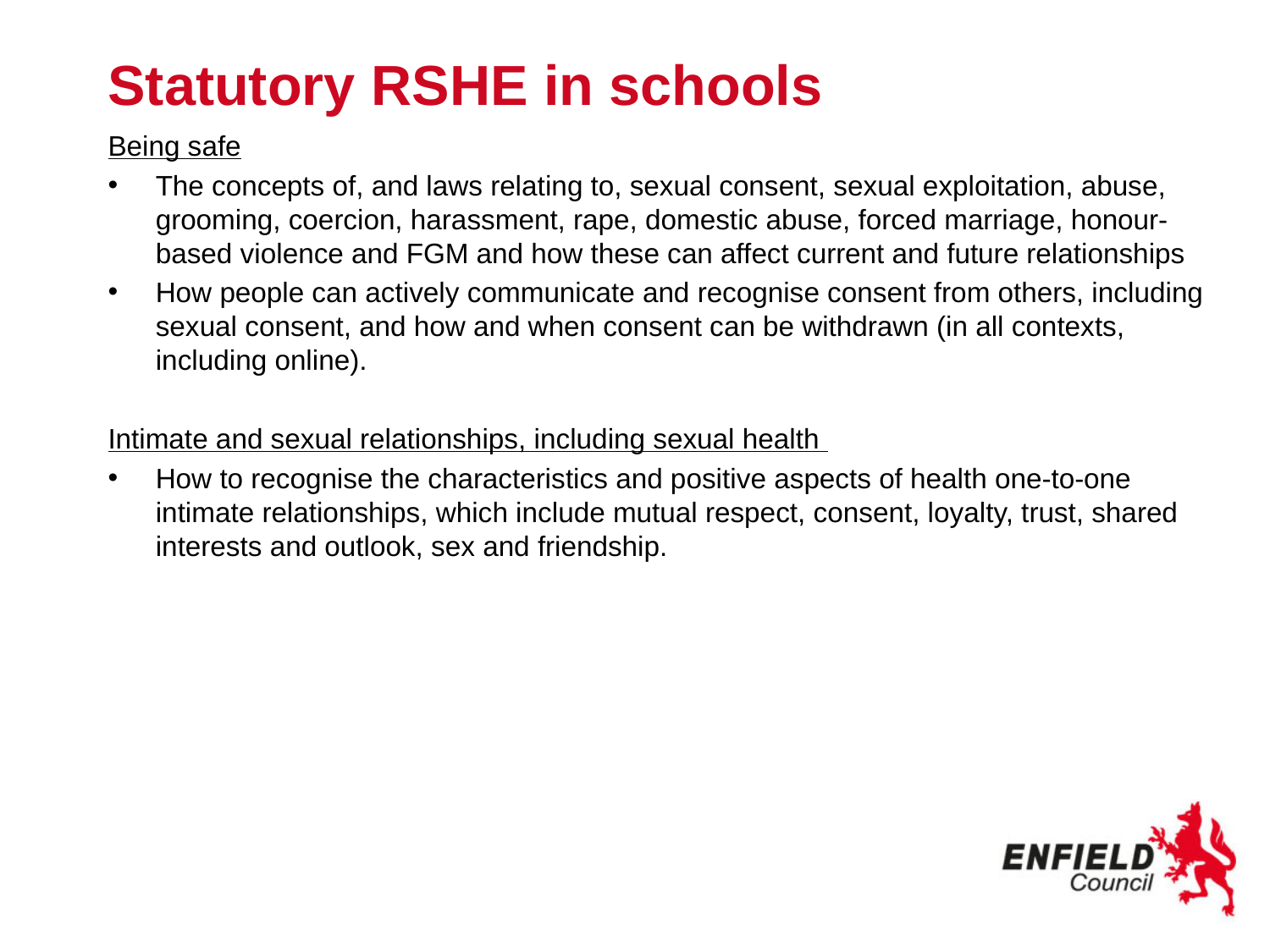

# Statutory RSHE in schools
Being safe
The concepts of, and laws relating to, sexual consent, sexual exploitation, abuse, grooming, coercion, harassment, rape, domestic abuse, forced marriage, honour-based violence and FGM and how these can affect current and future relationships
How people can actively communicate and recognise consent from others, including sexual consent, and how and when consent can be withdrawn (in all contexts, including online).

Intimate and sexual relationships, including sexual health
How to recognise the characteristics and positive aspects of health one-to-one intimate relationships, which include mutual respect, consent, loyalty, trust, shared interests and outlook, sex and friendship.